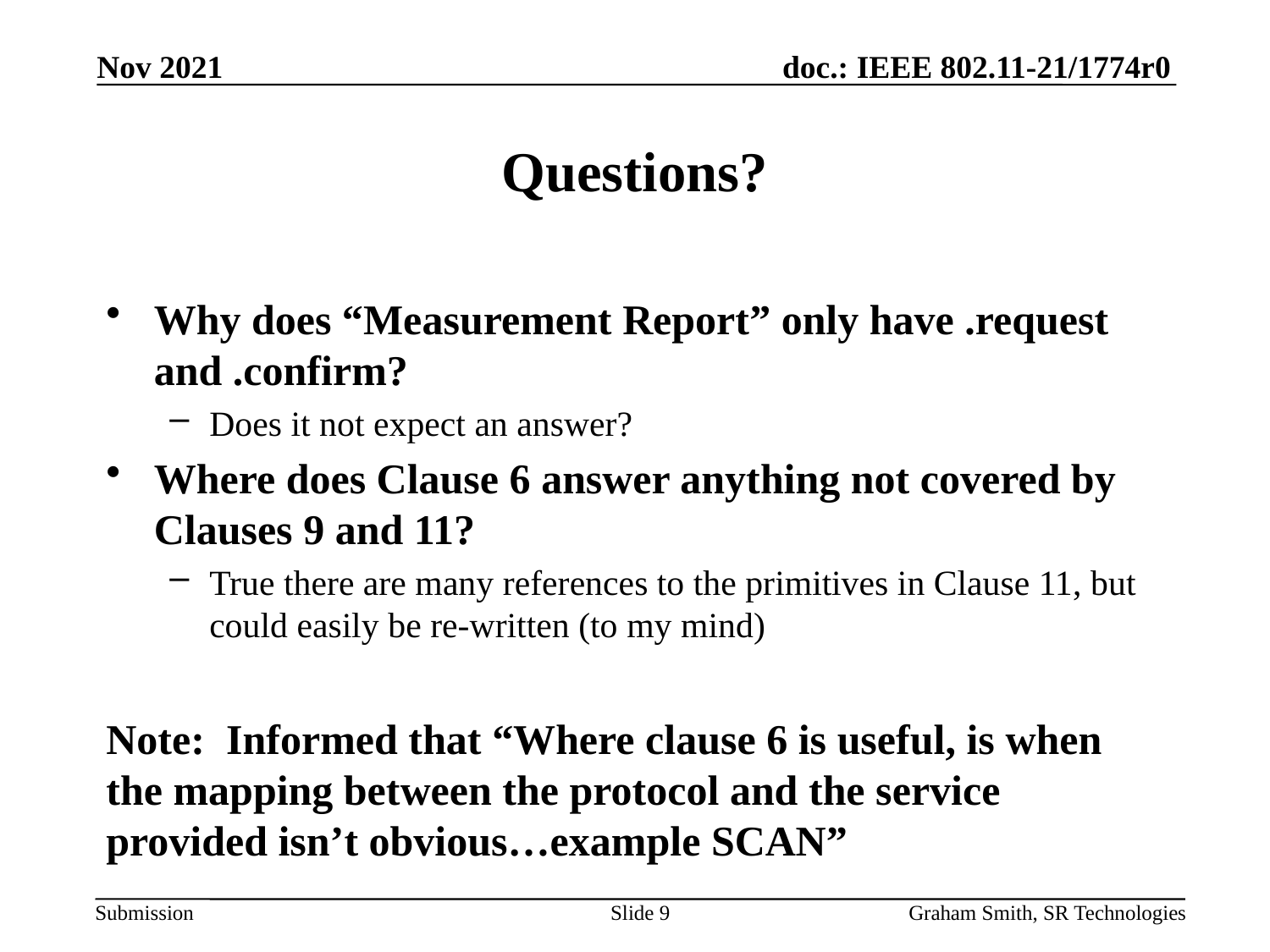

Nov 2021
# Questions?
Why does “Measurement Report” only have .request and .confirm?
Does it not expect an answer?
Where does Clause 6 answer anything not covered by Clauses 9 and 11?
True there are many references to the primitives in Clause 11, but could easily be re-written (to my mind)

Note:  Informed that “Where clause 6 is useful, is when the mapping between the protocol and the service provided isn’t obvious…example SCAN”
Slide 9
Graham Smith, SR Technologies